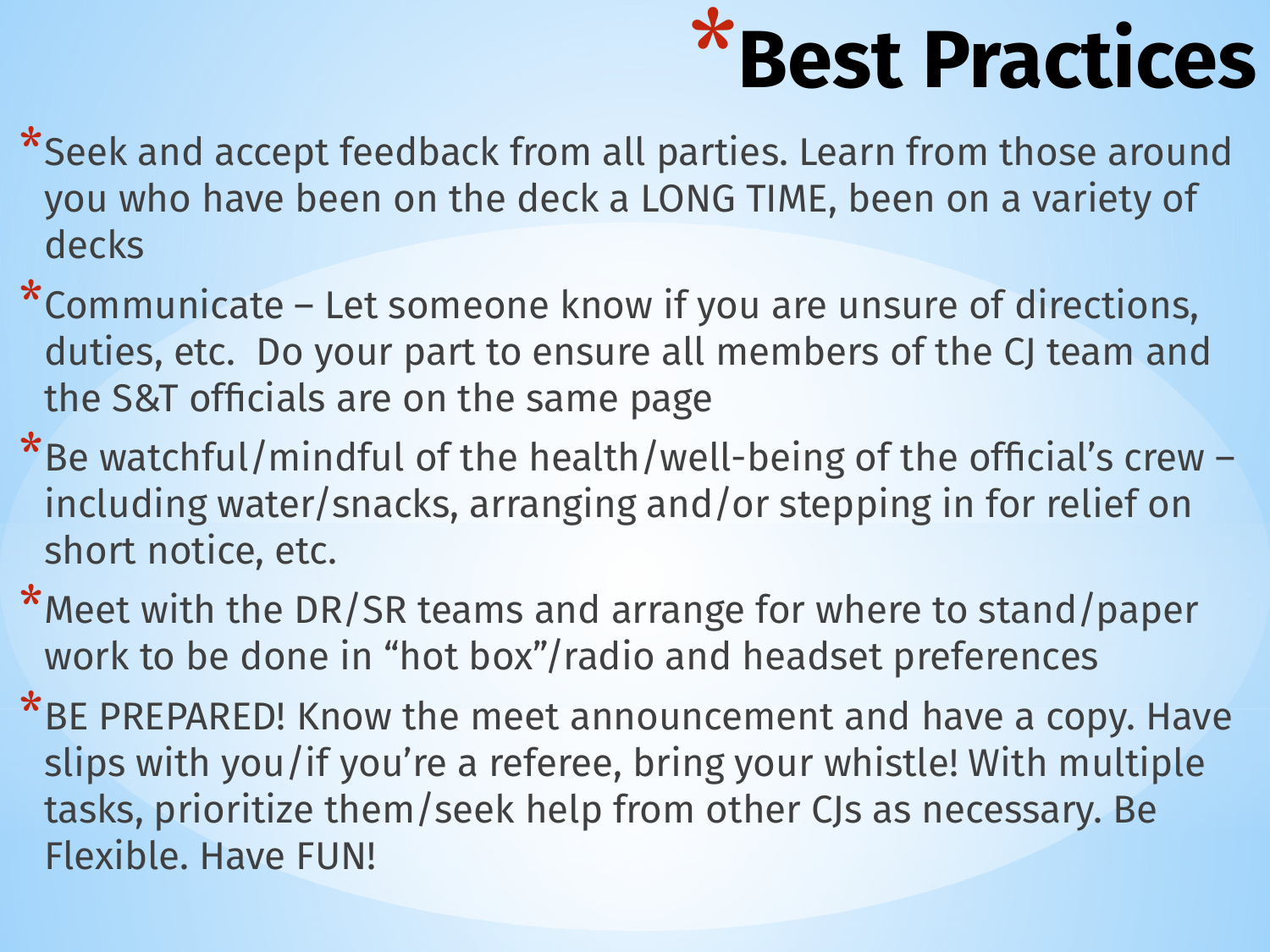

# Best Practices
Seek and accept feedback from all parties. Learn from those around you who have been on the deck a LONG TIME, been on a variety of decks
Communicate – Let someone know if you are unsure of directions, duties, etc.  Do your part to ensure all members of the CJ team and the S&T officials are on the same page
Be watchful/mindful of the health/well-being of the official’s crew – including water/snacks, arranging and/or stepping in for relief on short notice, etc.
Meet with the DR/SR teams and arrange for where to stand/paper work to be done in “hot box”/radio and headset preferences
BE PREPARED! Know the meet announcement and have a copy. Have slips with you/if you’re a referee, bring your whistle! With multiple tasks, prioritize them/seek help from other CJs as necessary. Be Flexible. Have FUN!